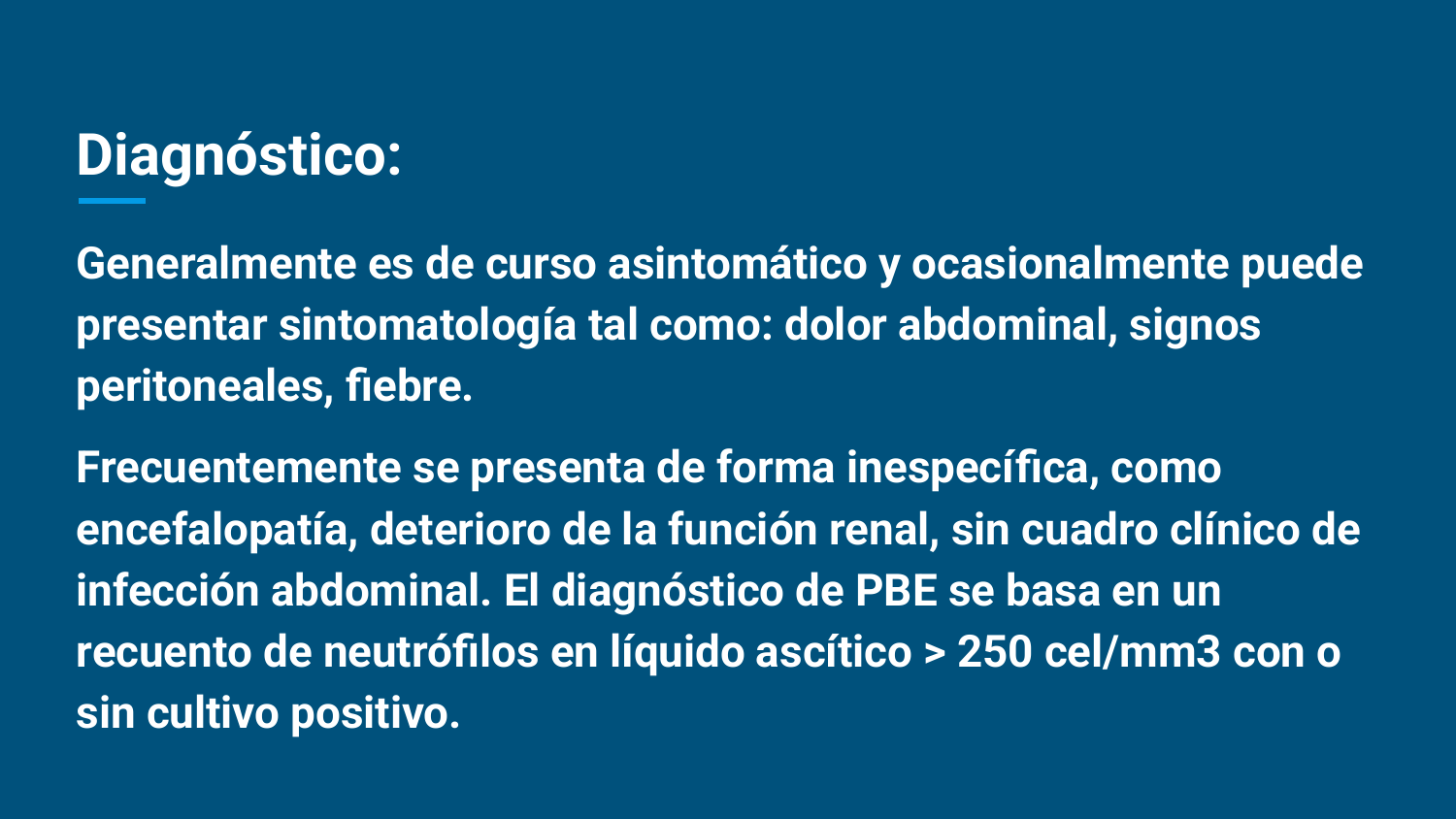

# Diagnóstico:
Generalmente es de curso asintomático y ocasionalmente puede presentar sintomatología tal como: dolor abdominal, signos peritoneales, ﬁebre.
Frecuentemente se presenta de forma inespecíﬁca, como encefalopatía, deterioro de la función renal, sin cuadro clínico de infección abdominal. El diagnóstico de PBE se basa en un recuento de neutróﬁlos en líquido ascítico > 250 cel/mm3 con o sin cultivo positivo.